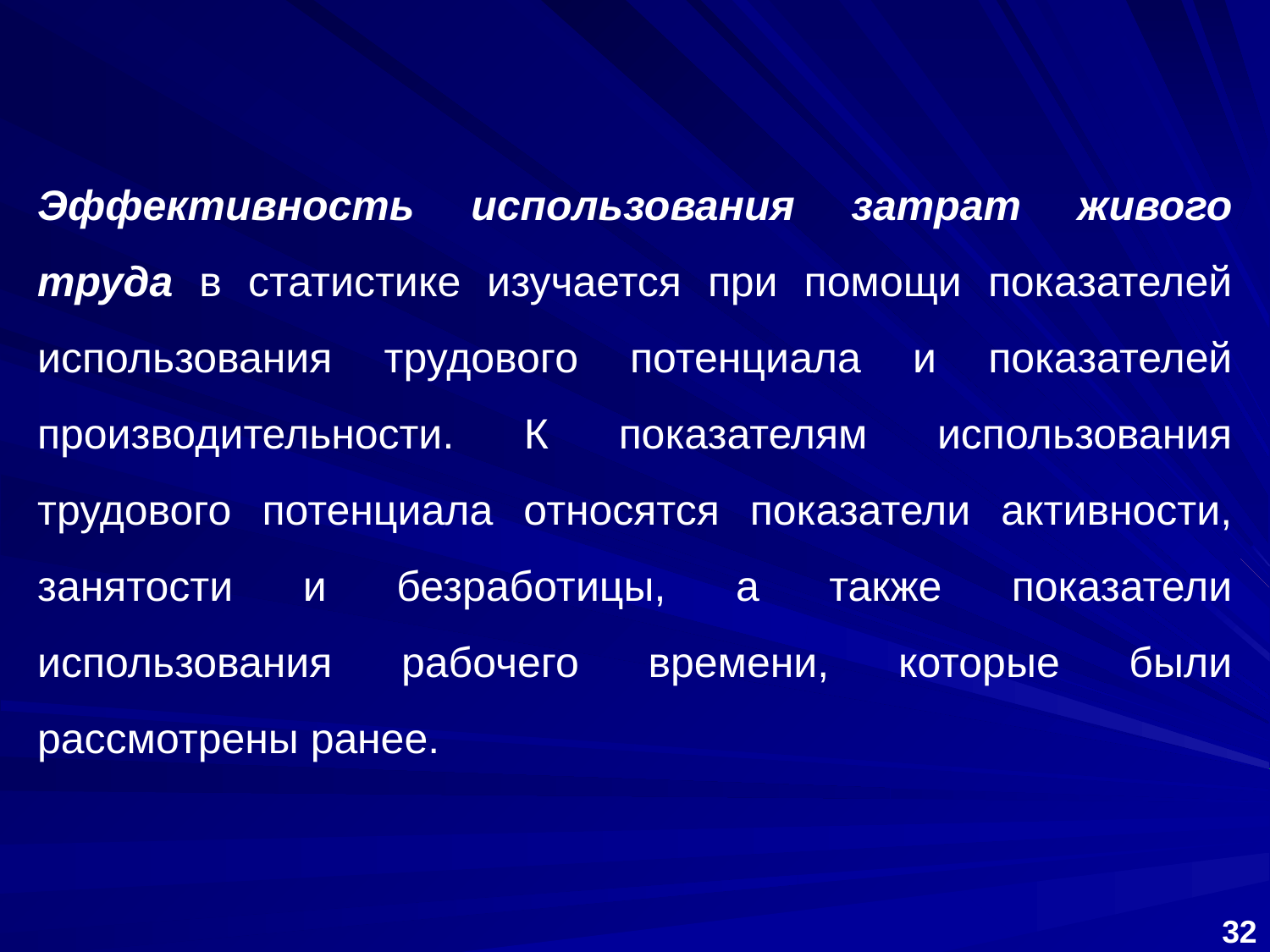

Эффективность использования затрат живого труда в статистике изучается при помощи показателей использования трудового потенциала и показателей производительности. К показателям использования трудового потенциала относятся показатели активности, занятости и безработицы, а также показатели использования рабочего времени, которые были рассмотрены ранее.

32